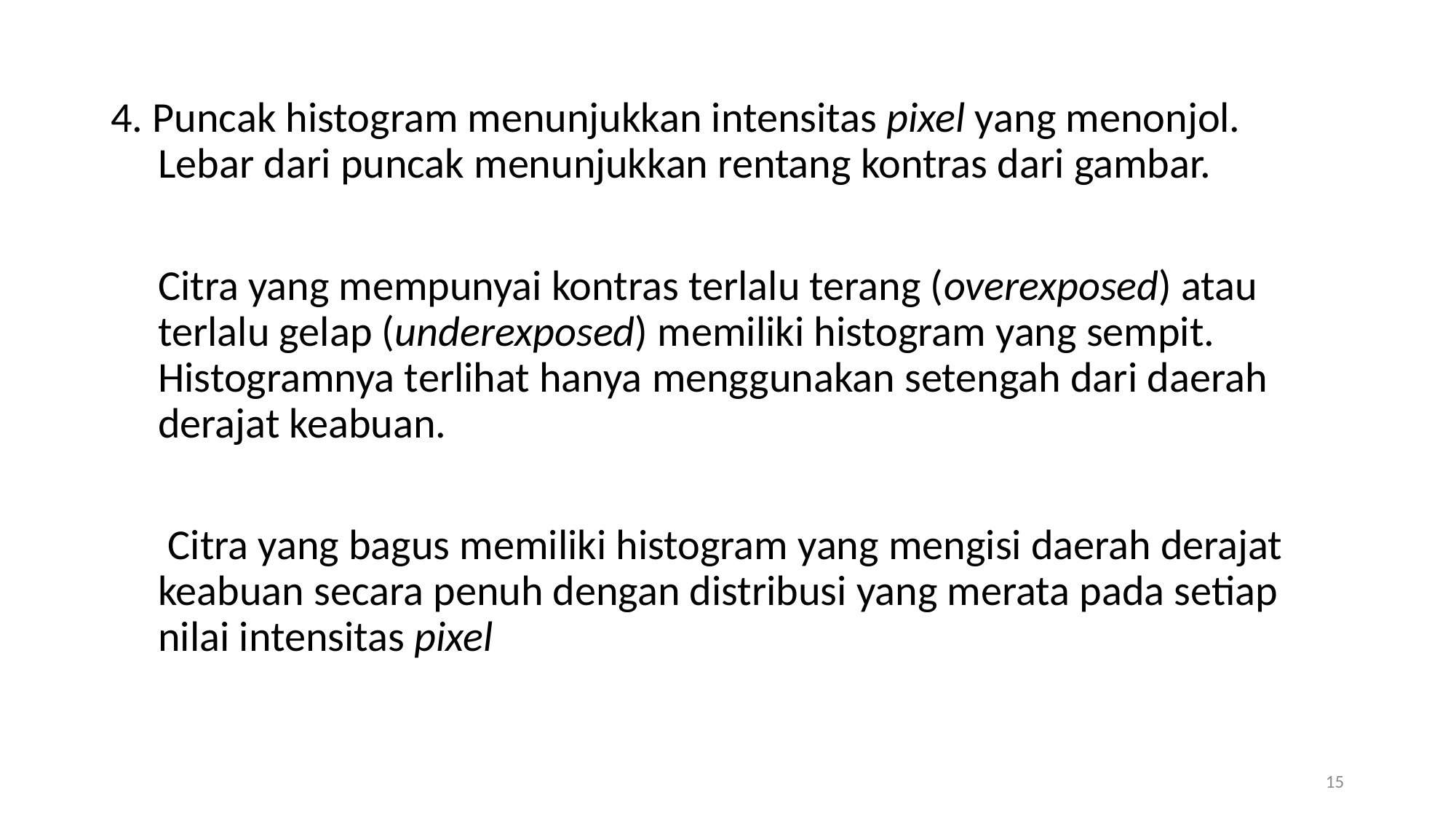

4. Puncak histogram menunjukkan intensitas pixel yang menonjol. Lebar dari puncak menunjukkan rentang kontras dari gambar.

Citra yang mempunyai kontras terlalu terang (overexposed) atau terlalu gelap (underexposed) memiliki histogram yang sempit. Histogramnya terlihat hanya menggunakan setengah dari daerah derajat keabuan.

 Citra yang bagus memiliki histogram yang mengisi daerah derajat keabuan secara penuh dengan distribusi yang merata pada setiap nilai intensitas pixel
15